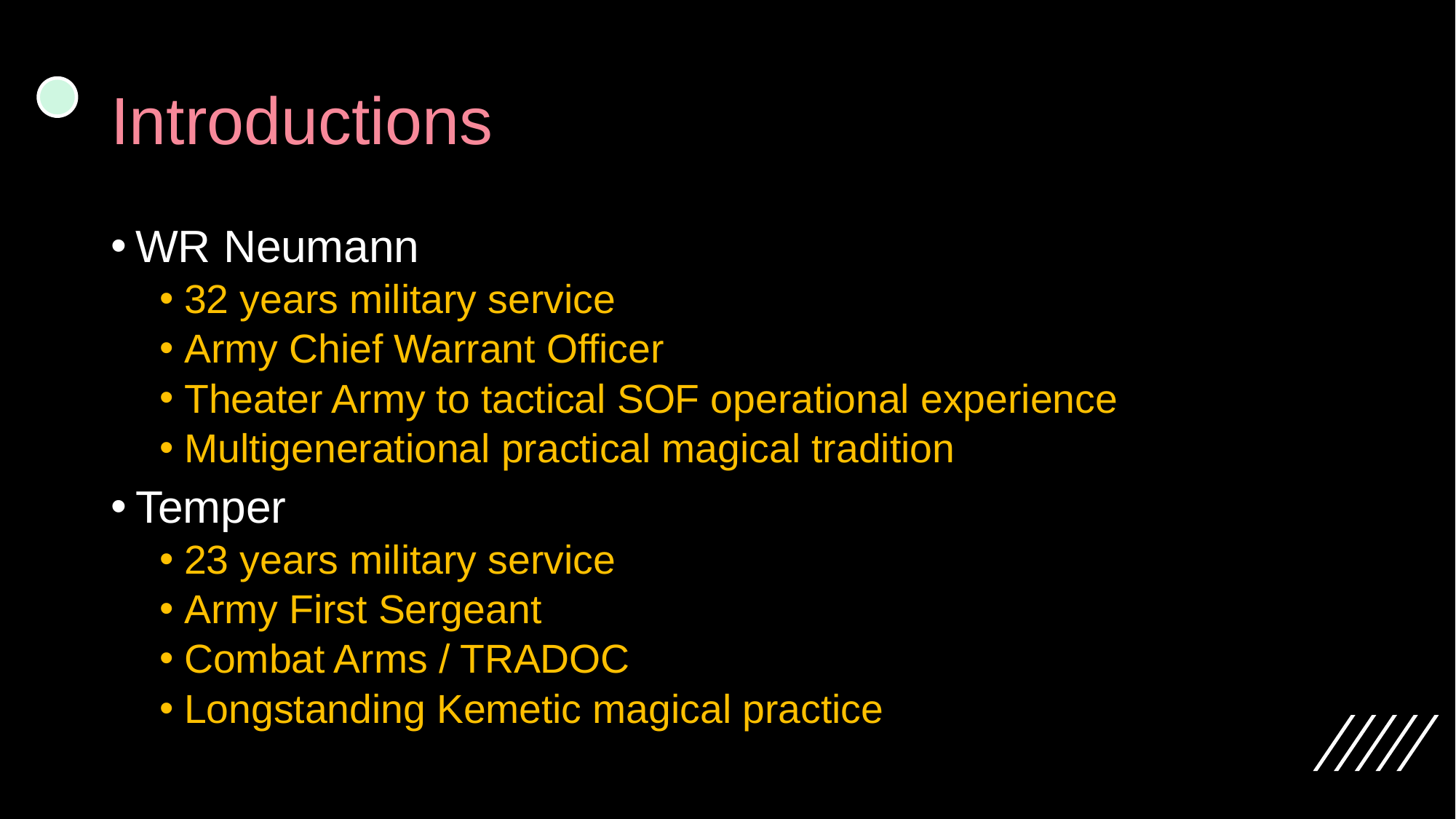

# Introductions
WR Neumann
32 years military service
Army Chief Warrant Officer
Theater Army to tactical SOF operational experience
Multigenerational practical magical tradition
Temper
23 years military service
Army First Sergeant
Combat Arms / TRADOC
Longstanding Kemetic magical practice